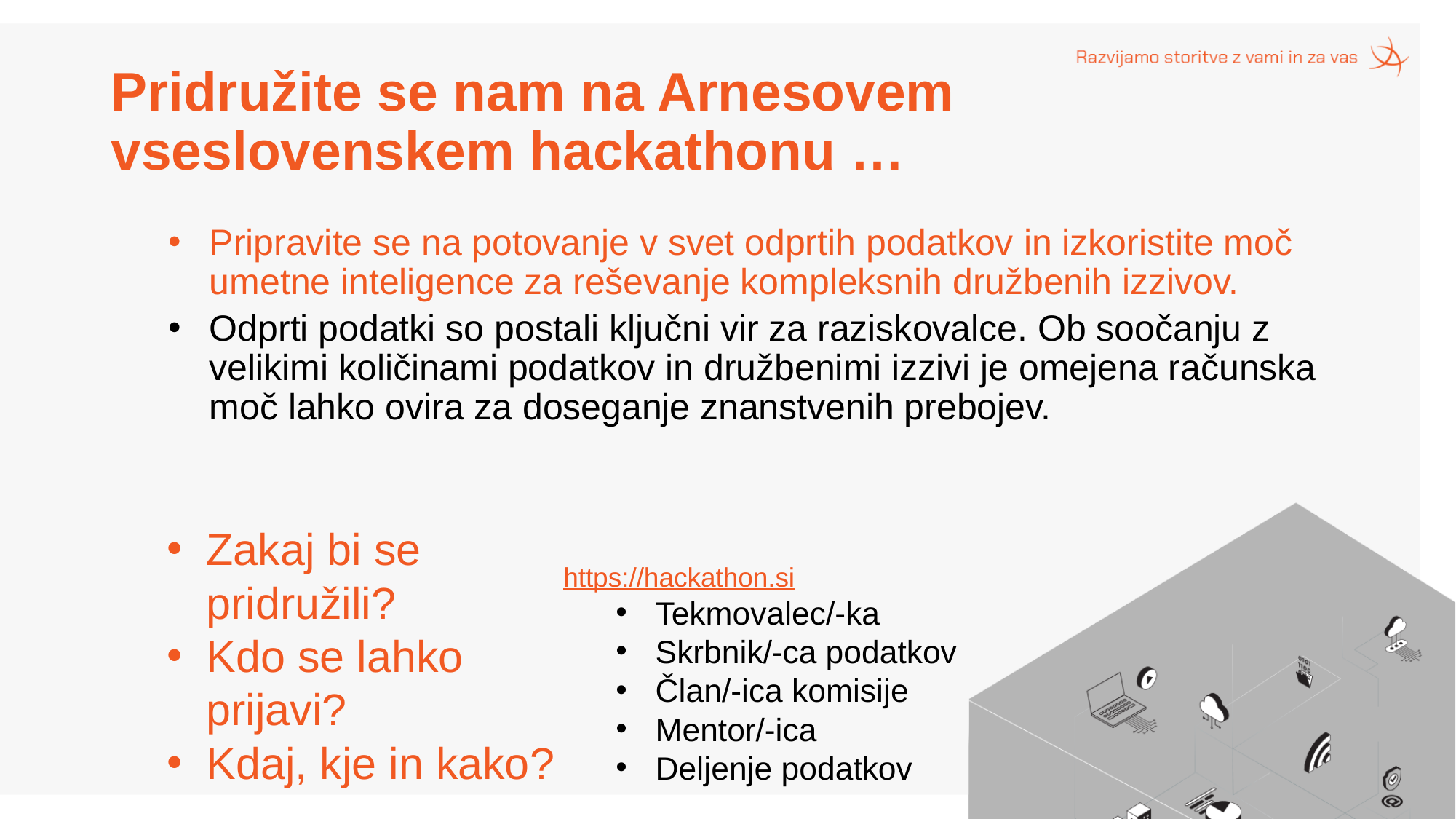

# Pridružite se nam na Arnesovem vseslovenskem hackathonu …
Pripravite se na potovanje v svet odprtih podatkov in izkoristite moč umetne inteligence za reševanje kompleksnih družbenih izzivov.
Odprti podatki so postali ključni vir za raziskovalce. Ob soočanju z velikimi količinami podatkov in družbenimi izzivi je omejena računska moč lahko ovira za doseganje znanstvenih prebojev.

Zakaj bi se pridružili?
Kdo se lahko prijavi?
Kdaj, kje in kako?

https://hackathon.si
Tekmovalec/-ka
Skrbnik/-ca podatkov
Član/-ica komisije
Mentor/-ica
Deljenje podatkov